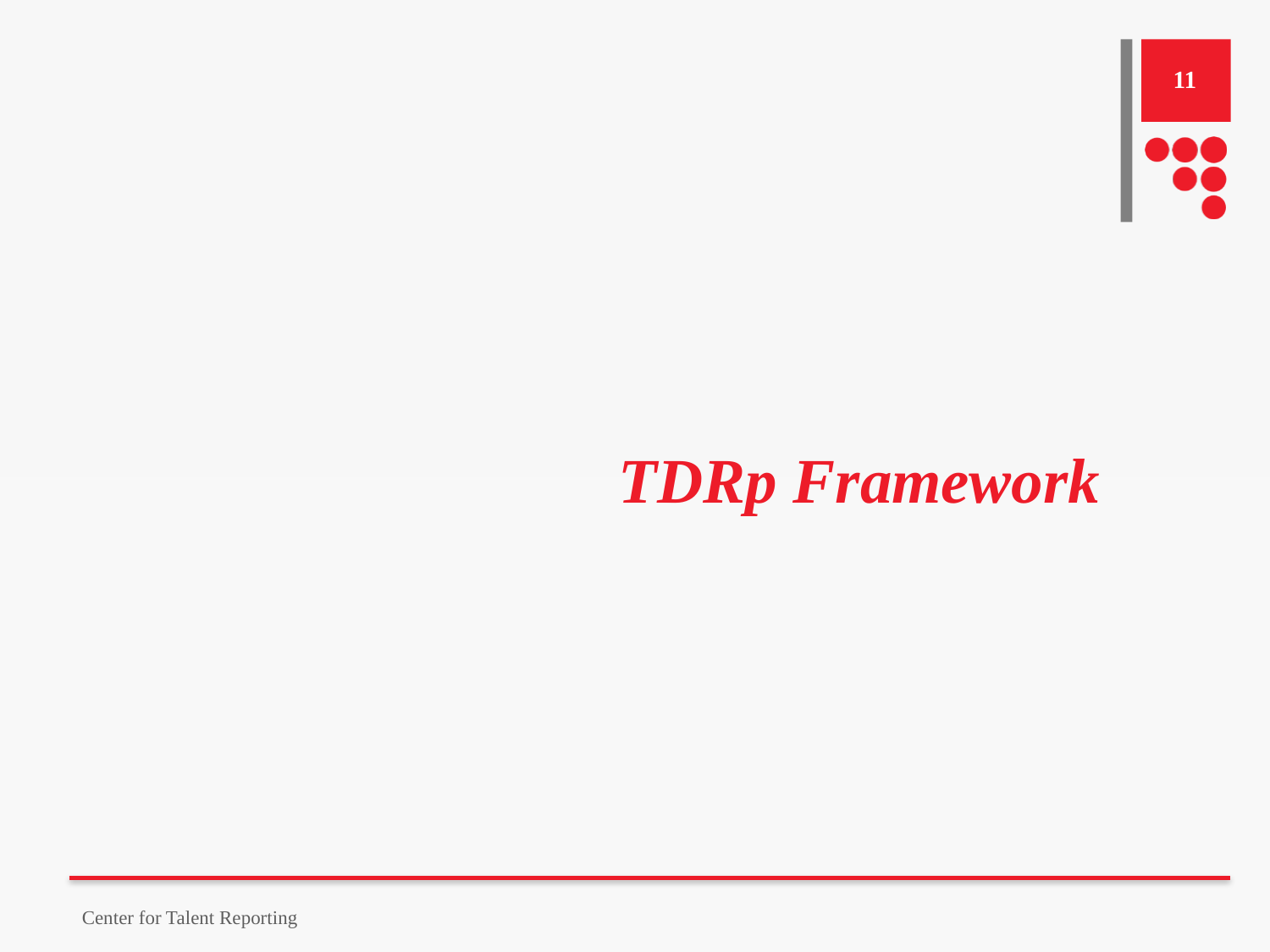

11
# TDRp Framework
Center for Talent Reporting